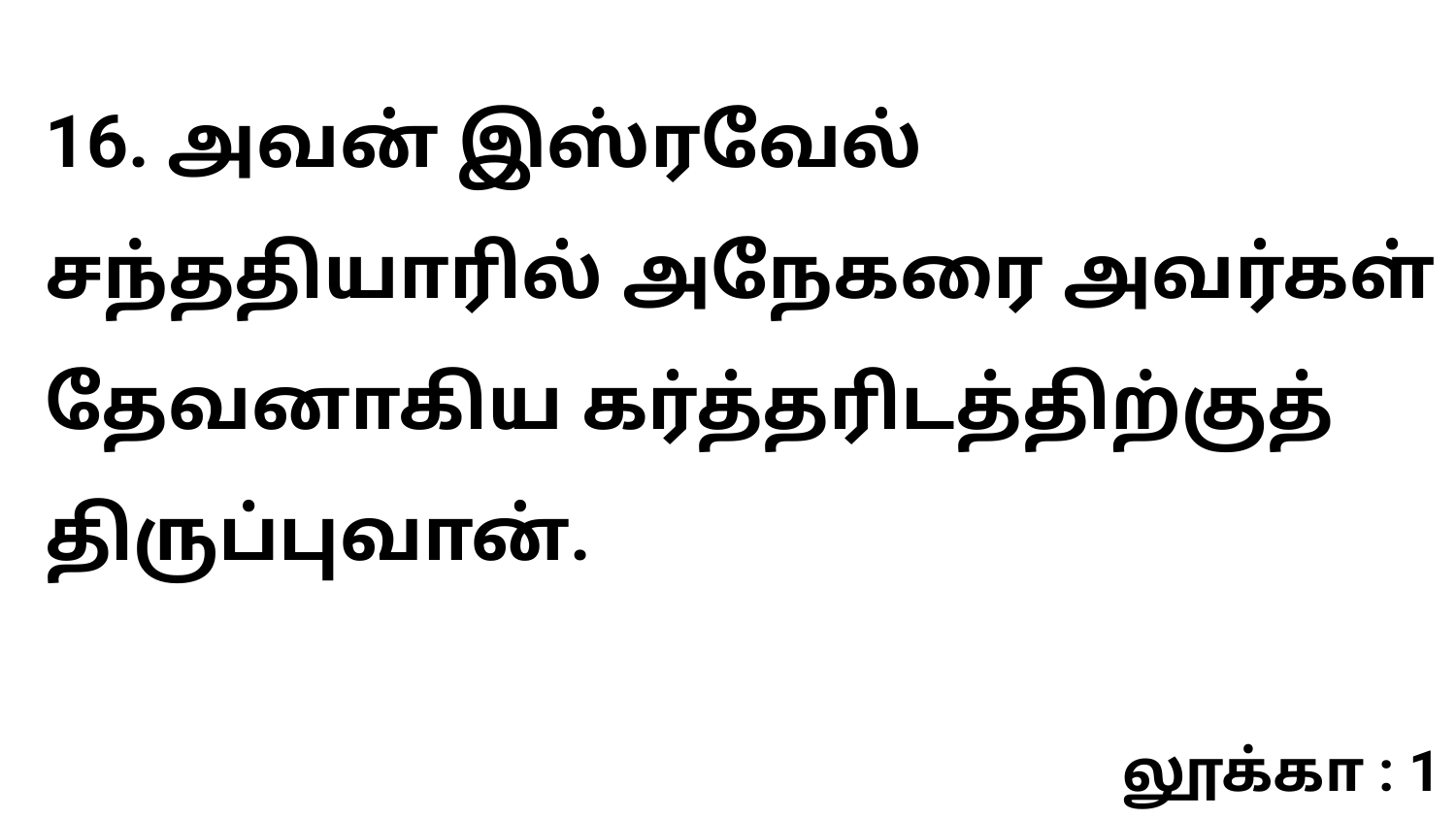

16. அவன் இஸ்ரவேல் சந்ததியாரில் அநேகரை அவர்கள் தேவனாகிய கர்த்தரிடத்திற்குத் திருப்புவான்.
லூக்கா : 1